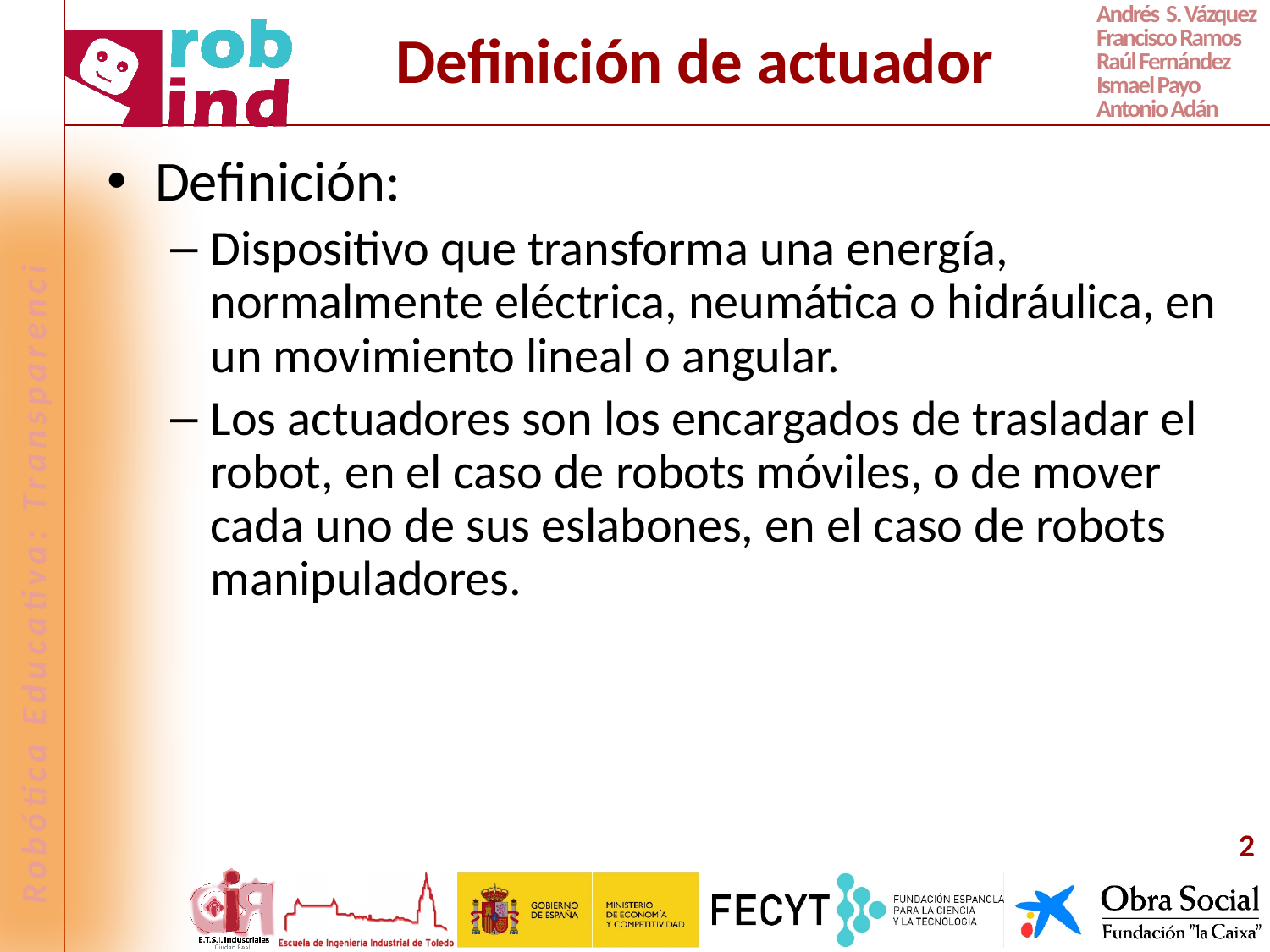

# Definición de actuador
Definición:
Dispositivo que transforma una energía, normalmente eléctrica, neumática o hidráulica, en un movimiento lineal o angular.
Los actuadores son los encargados de trasladar el robot, en el caso de robots móviles, o de mover cada uno de sus eslabones, en el caso de robots manipuladores.
2